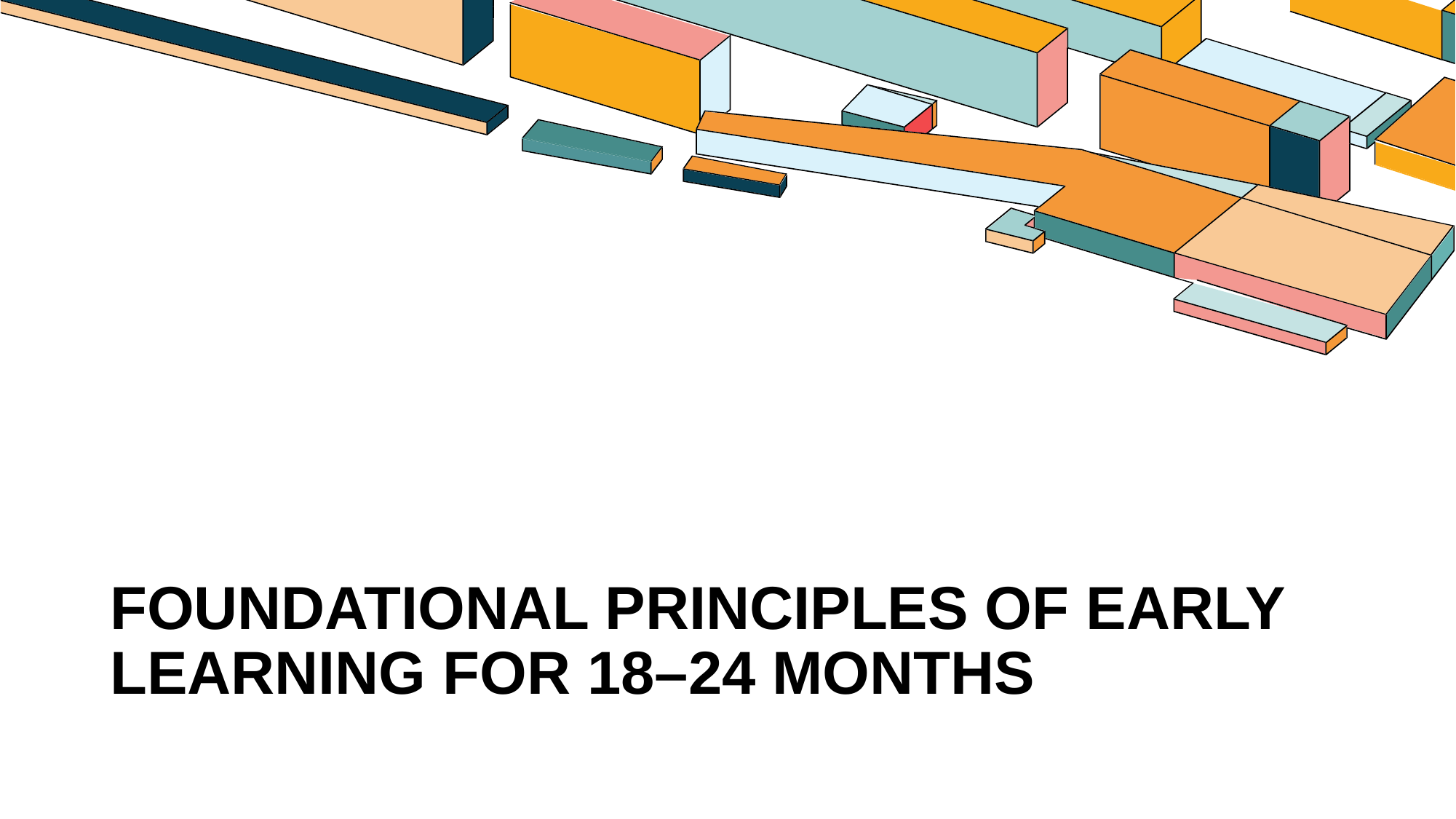

# Foundational Principles of Early Learning for 18–24 Months